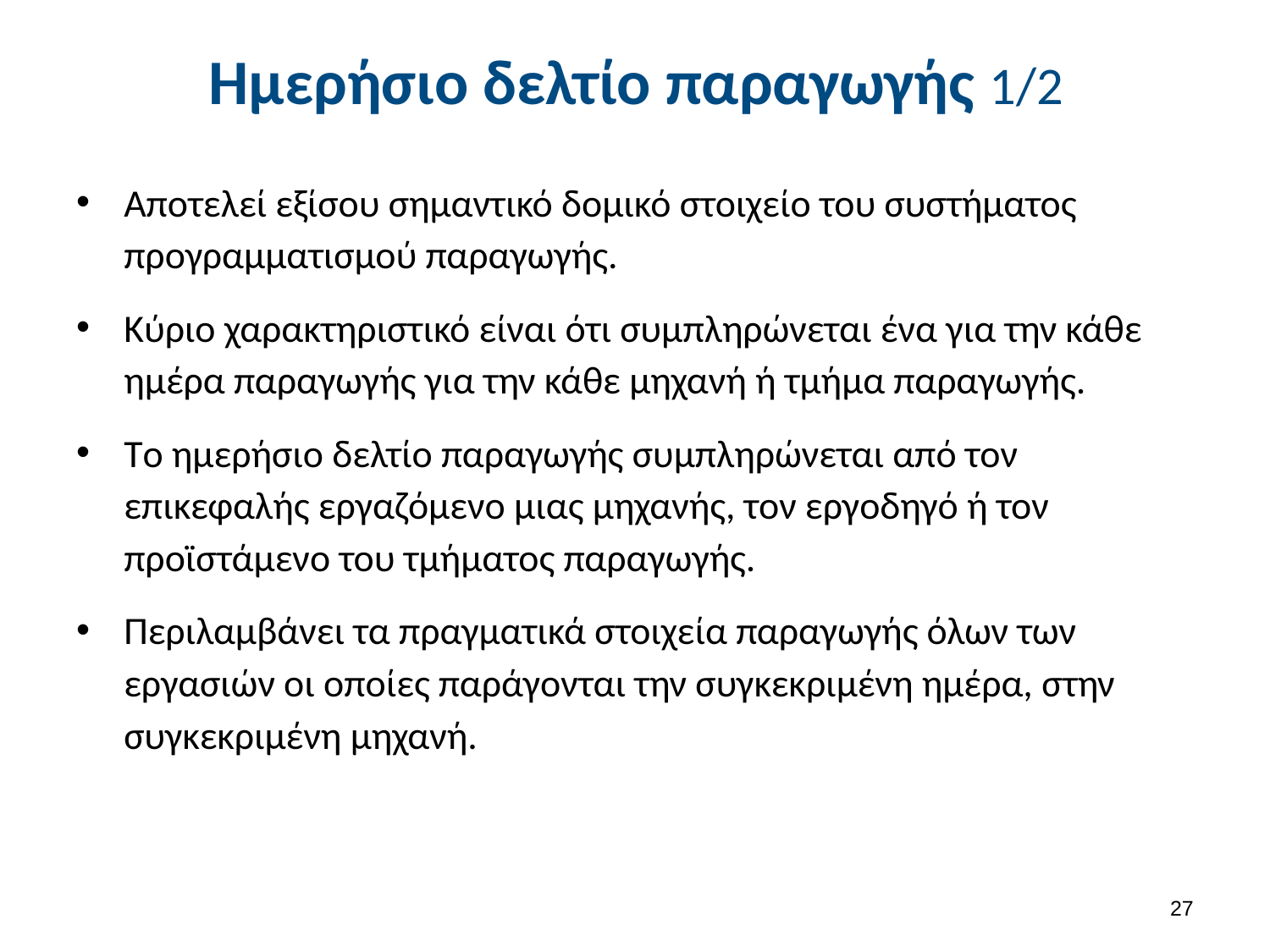

# Ημερήσιο δελτίο παραγωγής 1/2
Αποτελεί εξίσου σημαντικό δομικό στοιχείο του συστήματος προγραμματισμού παραγωγής.
Κύριο χαρακτηριστικό είναι ότι συμπληρώνεται ένα για την κάθε ημέρα παραγωγής για την κάθε μηχανή ή τμήμα παραγωγής.
Tο ημερήσιο δελτίο παραγωγής συμπληρώνεται από τον επικεφαλής εργαζόμενο μιας μηχανής, τον εργοδηγό ή τον προϊστάμενο του τμήματος παραγωγής.
Περιλαμβάνει τα πραγματικά στοιχεία παραγωγής όλων των εργασιών οι οποίες παράγονται την συγκεκριμένη ημέρα, στην συγκεκριμένη μηχανή.
27